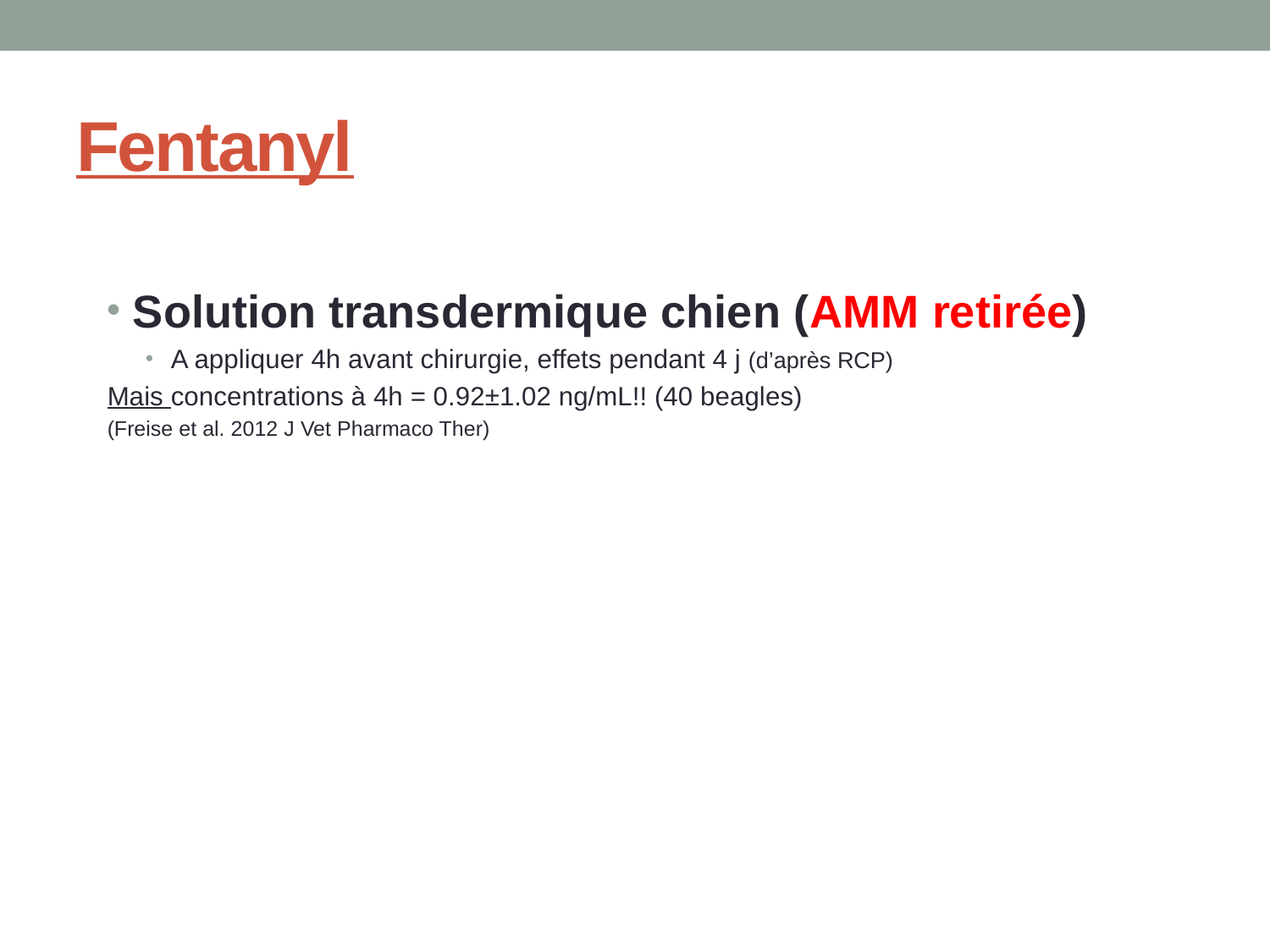

# Fentanyl

Solution transdermique chien (AMM retirée)
A appliquer 4h avant chirurgie, effets pendant 4 j (d’après RCP)
Mais concentrations à 4h = 0.92±1.02 ng/mL!! (40 beagles)
(Freise et al. 2012 J Vet Pharmaco Ther)